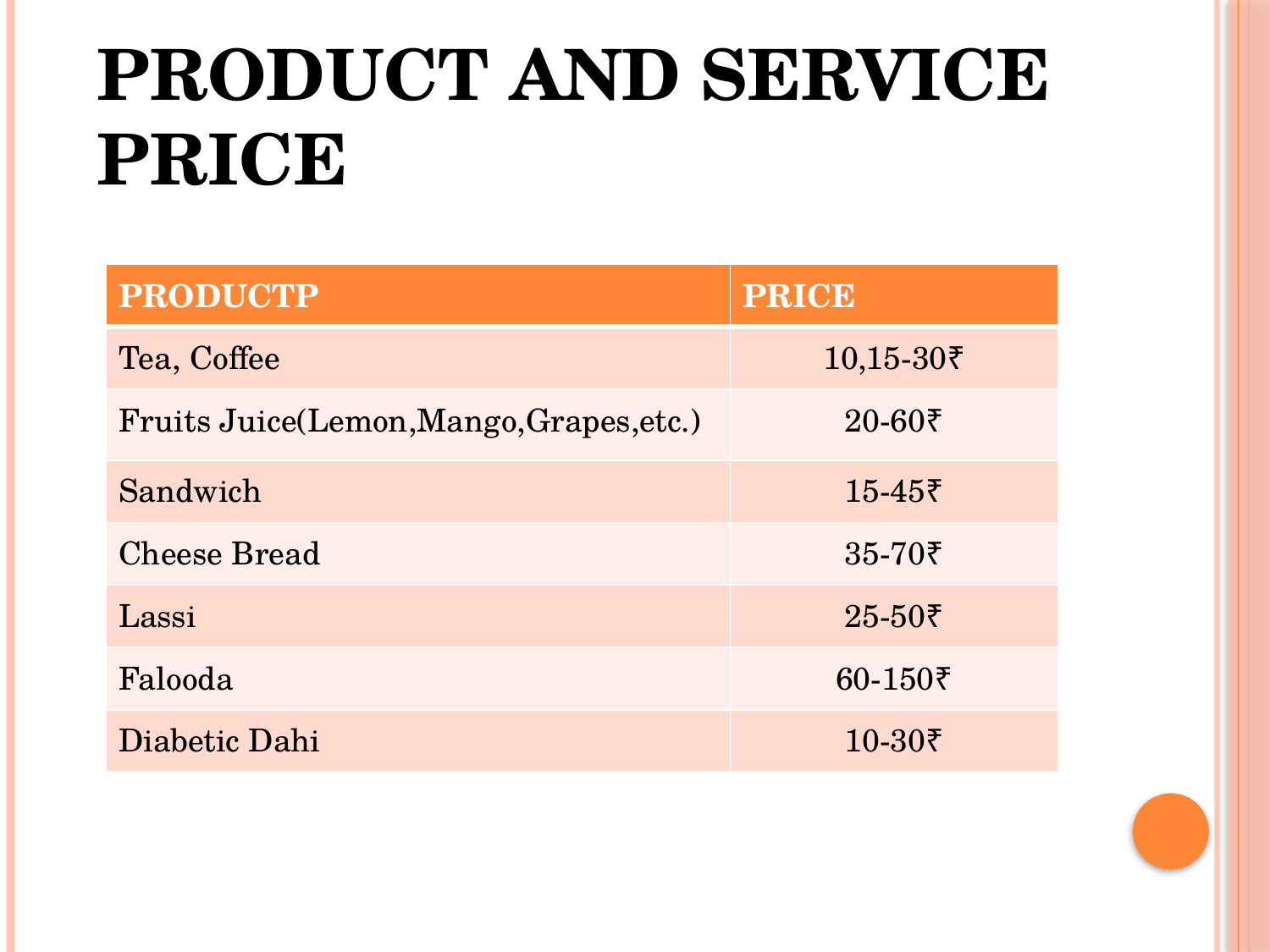

# Product and Service Price
| PRODUCTP | PRICE |
| --- | --- |
| Tea, Coffee | 10,15-30₹ |
| Fruits Juice(Lemon,Mango,Grapes,etc.) | 20-60₹ |
| Sandwich | 15-45₹ |
| Cheese Bread | 35-70₹ |
| Lassi | 25-50₹ |
| Falooda | 60-150₹ |
| Diabetic Dahi | 10-30₹ |